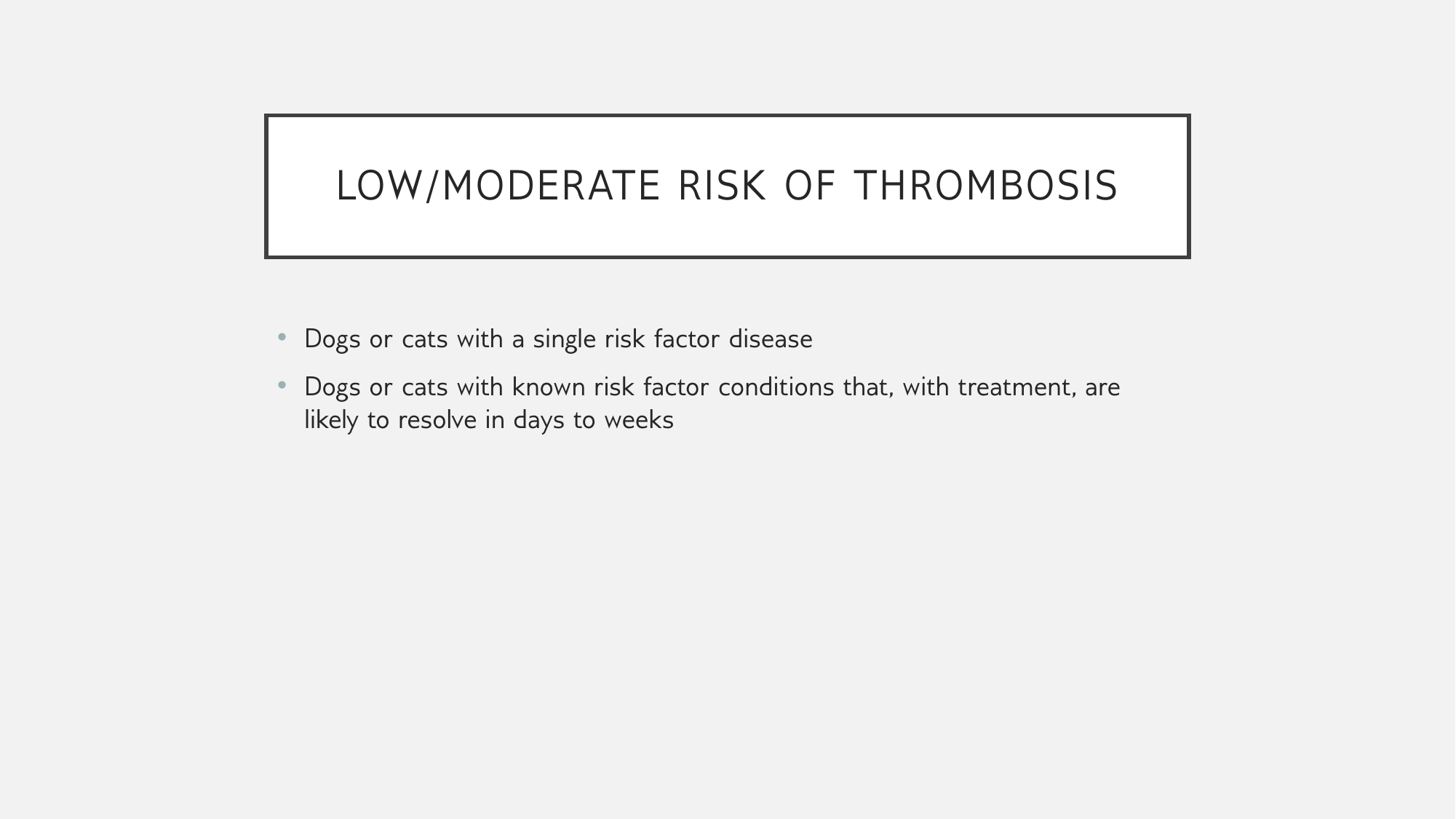

# Low/Moderate Risk of Thrombosis
Dogs or cats with a single risk factor disease
Dogs or cats with known risk factor conditions that, with treatment, are likely to resolve in days to weeks